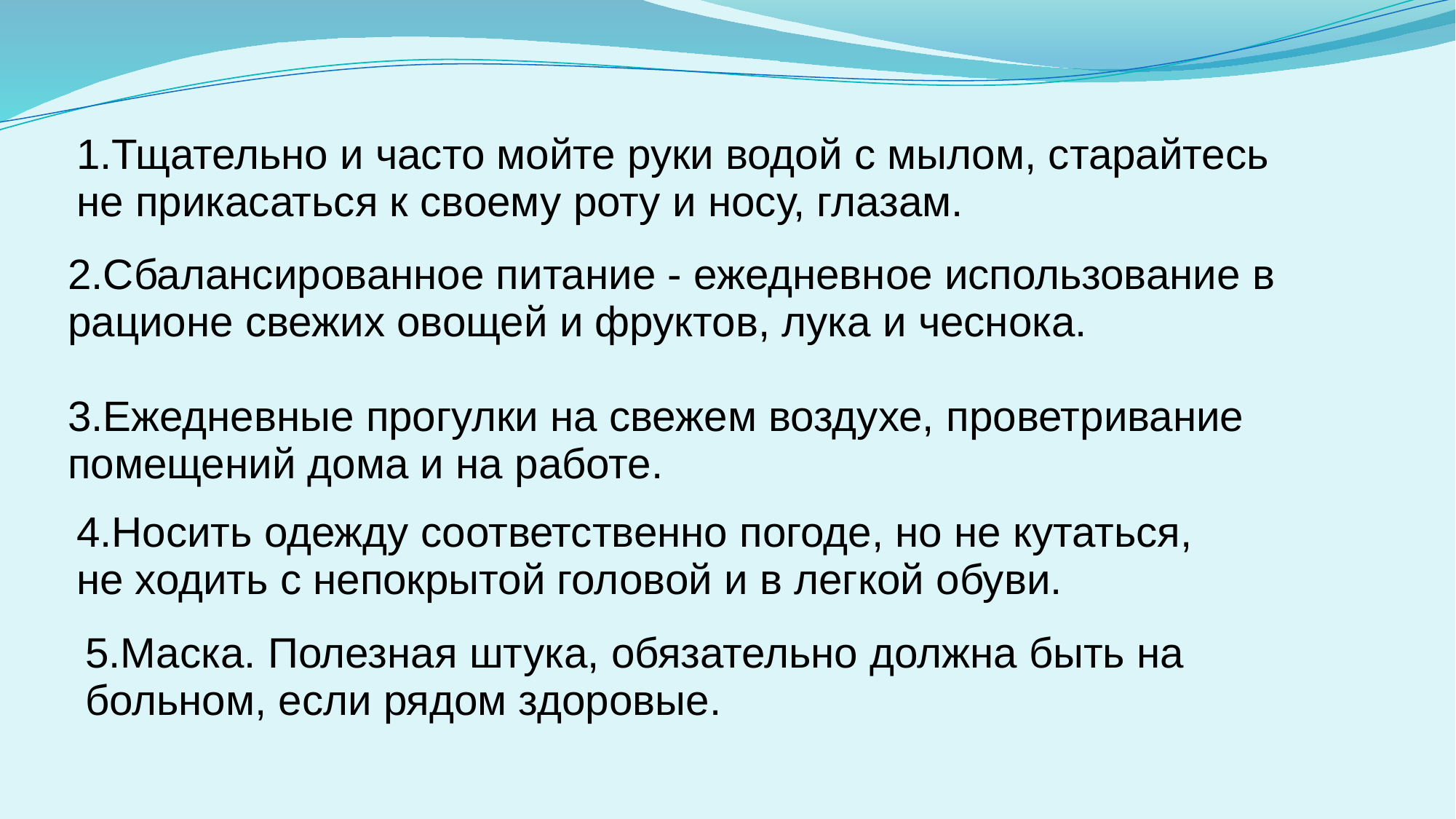

1.Тщательно и часто мойте руки водой с мылом, старайтесь не прикасаться к своему роту и носу, глазам.
2.Сбалансированное питание - ежедневное использование в рационе свежих овощей и фруктов, лука и чеснока.

3.Ежедневные прогулки на свежем воздухе, проветривание помещений дома и на работе.
4.Носить одежду соответственно погоде, но не кутаться,
не ходить с непокрытой головой и в легкой обуви.
5.Маска. Полезная штука, обязательно должна быть на больном, если рядом здоровые.